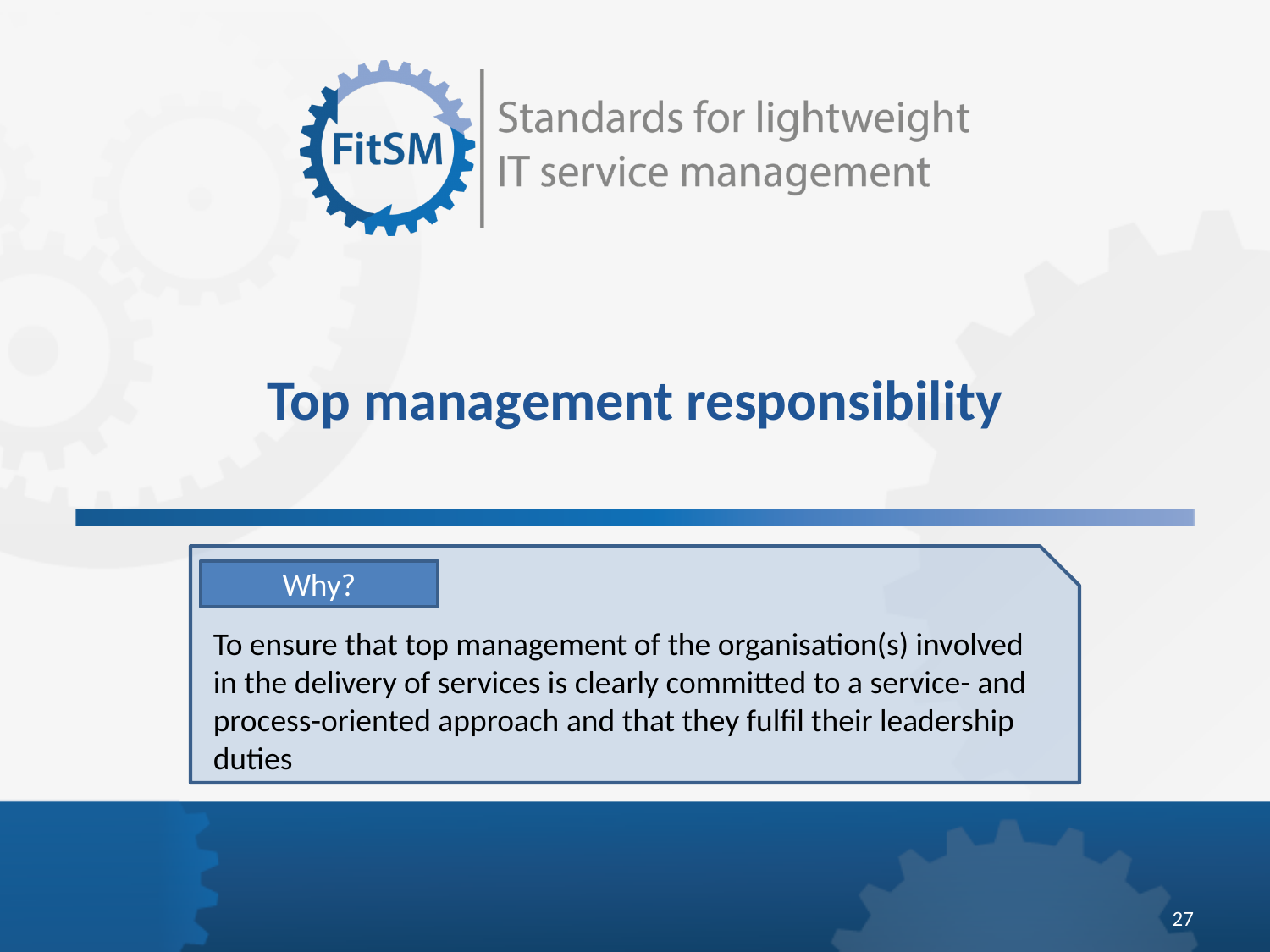

Top management responsibility

Why?
To ensure that top management of the organisation(s) involved  in the delivery of services is clearly committed to a service- and process-oriented approach and that they fulfil their leadership duties
27